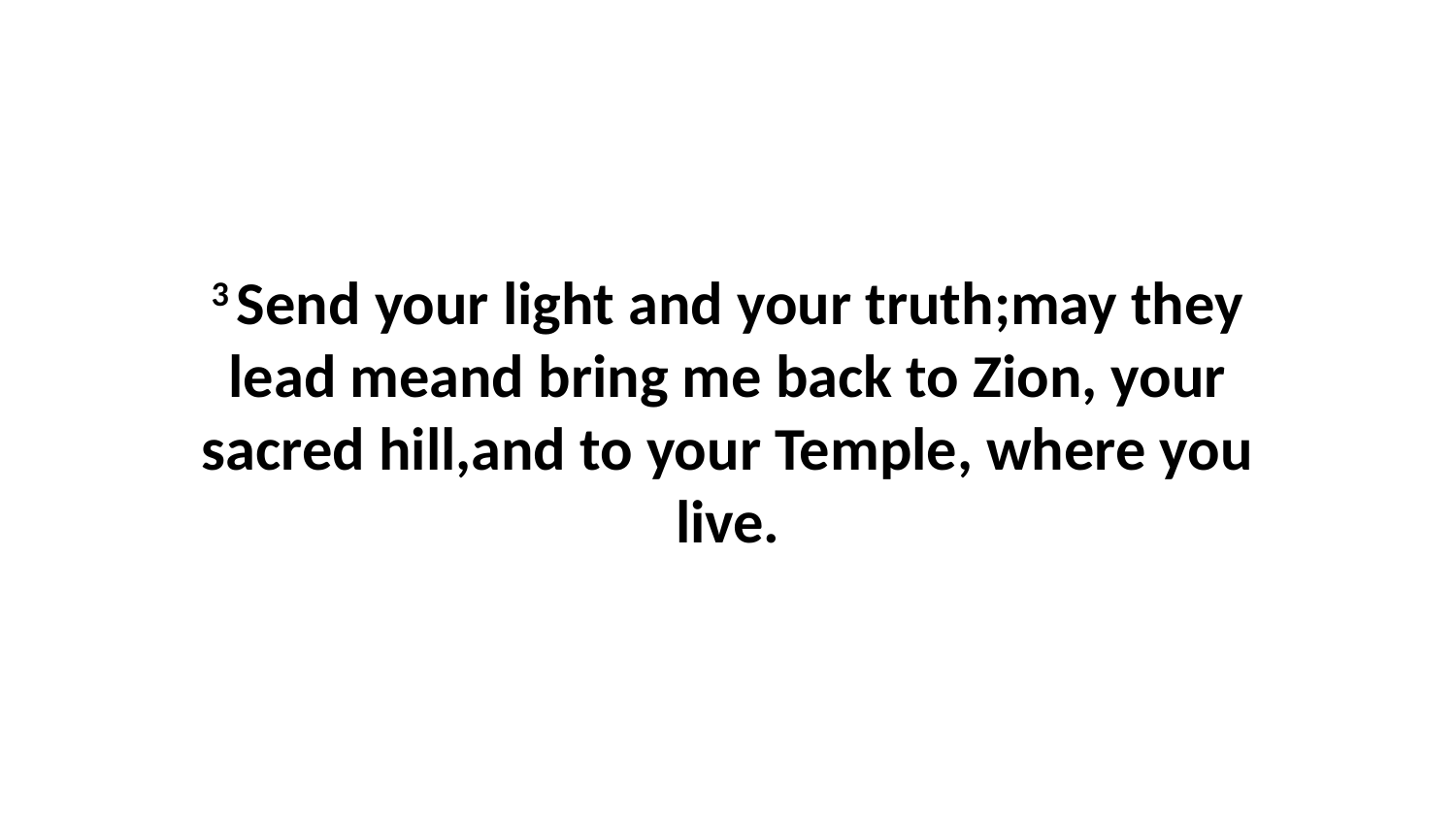

3 Send your light and your truth;may they lead meand bring me back to Zion, your sacred hill,and to your Temple, where you live.